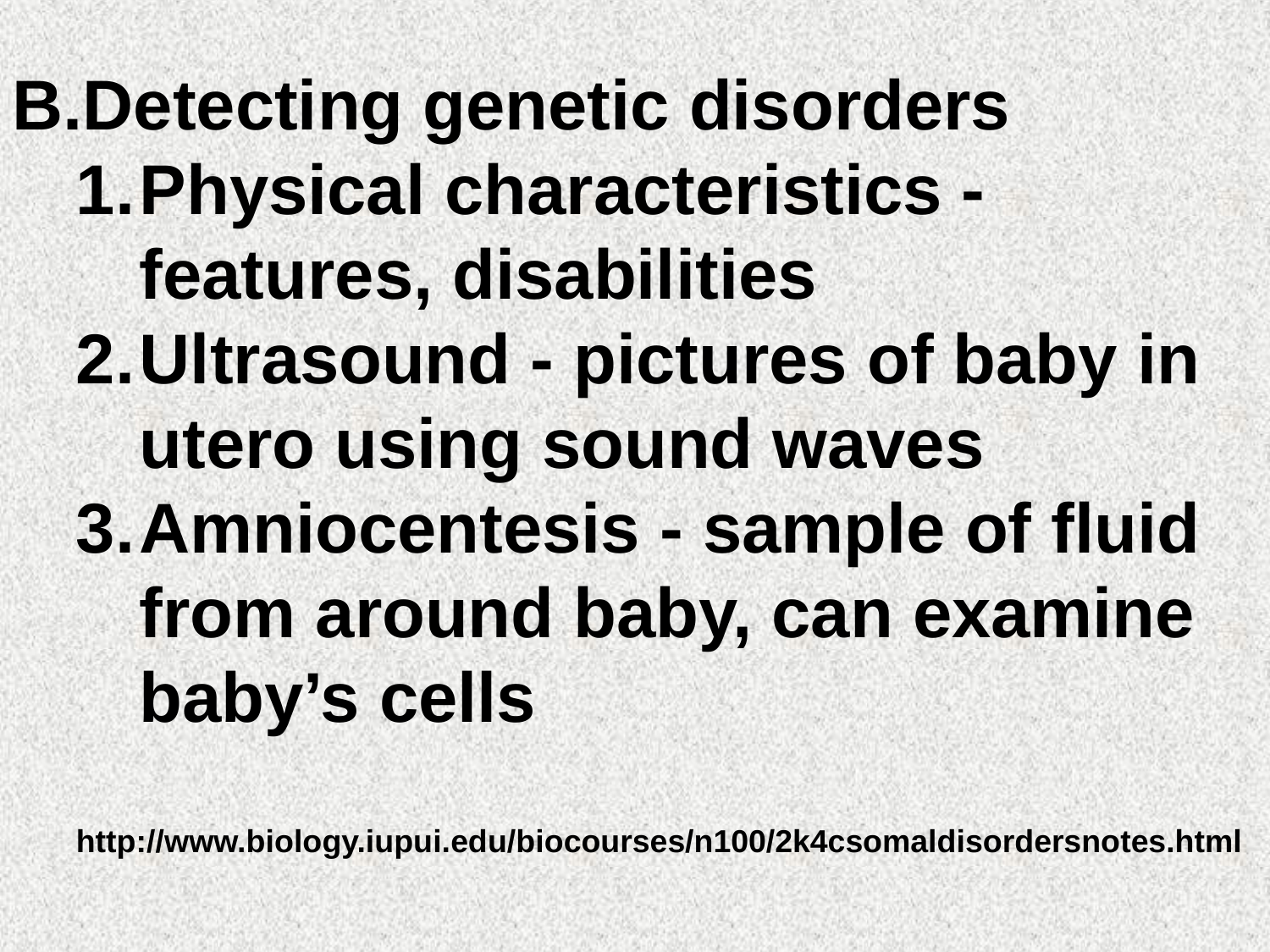

Detecting genetic disorders
Physical characteristics - features, disabilities
Ultrasound - pictures of baby in utero using sound waves
Amniocentesis - sample of fluid from around baby, can examine baby’s cells

http://www.biology.iupui.edu/biocourses/n100/2k4csomaldisordersnotes.html